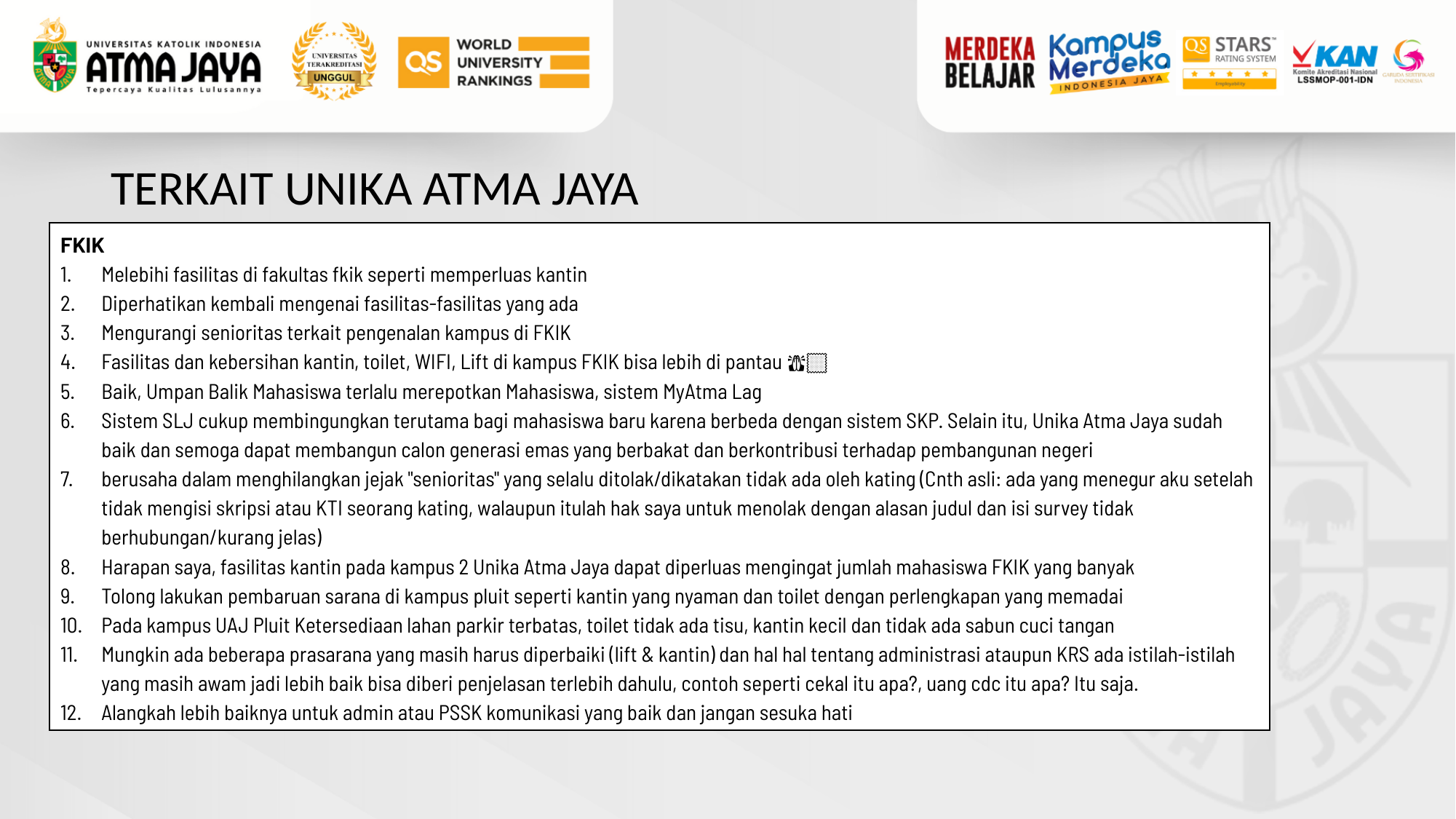

# TERKAIT UNIKA ATMA JAYA
FKIK
Melebihi fasilitas di fakultas fkik seperti memperluas kantin
Diperhatikan kembali mengenai fasilitas-fasilitas yang ada
Mengurangi senioritas terkait pengenalan kampus di FKIK
Fasilitas dan kebersihan kantin, toilet, WIFI, Lift di kampus FKIK bisa lebih di pantau 🙏🏻
Baik, Umpan Balik Mahasiswa terlalu merepotkan Mahasiswa, sistem MyAtma Lag
Sistem SLJ cukup membingungkan terutama bagi mahasiswa baru karena berbeda dengan sistem SKP. Selain itu, Unika Atma Jaya sudah baik dan semoga dapat membangun calon generasi emas yang berbakat dan berkontribusi terhadap pembangunan negeri
berusaha dalam menghilangkan jejak "senioritas" yang selalu ditolak/dikatakan tidak ada oleh kating (Cnth asli: ada yang menegur aku setelah tidak mengisi skripsi atau KTI seorang kating, walaupun itulah hak saya untuk menolak dengan alasan judul dan isi survey tidak berhubungan/kurang jelas)
Harapan saya, fasilitas kantin pada kampus 2 Unika Atma Jaya dapat diperluas mengingat jumlah mahasiswa FKIK yang banyak
Tolong lakukan pembaruan sarana di kampus pluit seperti kantin yang nyaman dan toilet dengan perlengkapan yang memadai
Pada kampus UAJ Pluit Ketersediaan lahan parkir terbatas, toilet tidak ada tisu, kantin kecil dan tidak ada sabun cuci tangan
Mungkin ada beberapa prasarana yang masih harus diperbaiki (lift & kantin) dan hal hal tentang administrasi ataupun KRS ada istilah-istilah yang masih awam jadi lebih baik bisa diberi penjelasan terlebih dahulu, contoh seperti cekal itu apa?, uang cdc itu apa? Itu saja.
Alangkah lebih baiknya untuk admin atau PSSK komunikasi yang baik dan jangan sesuka hati